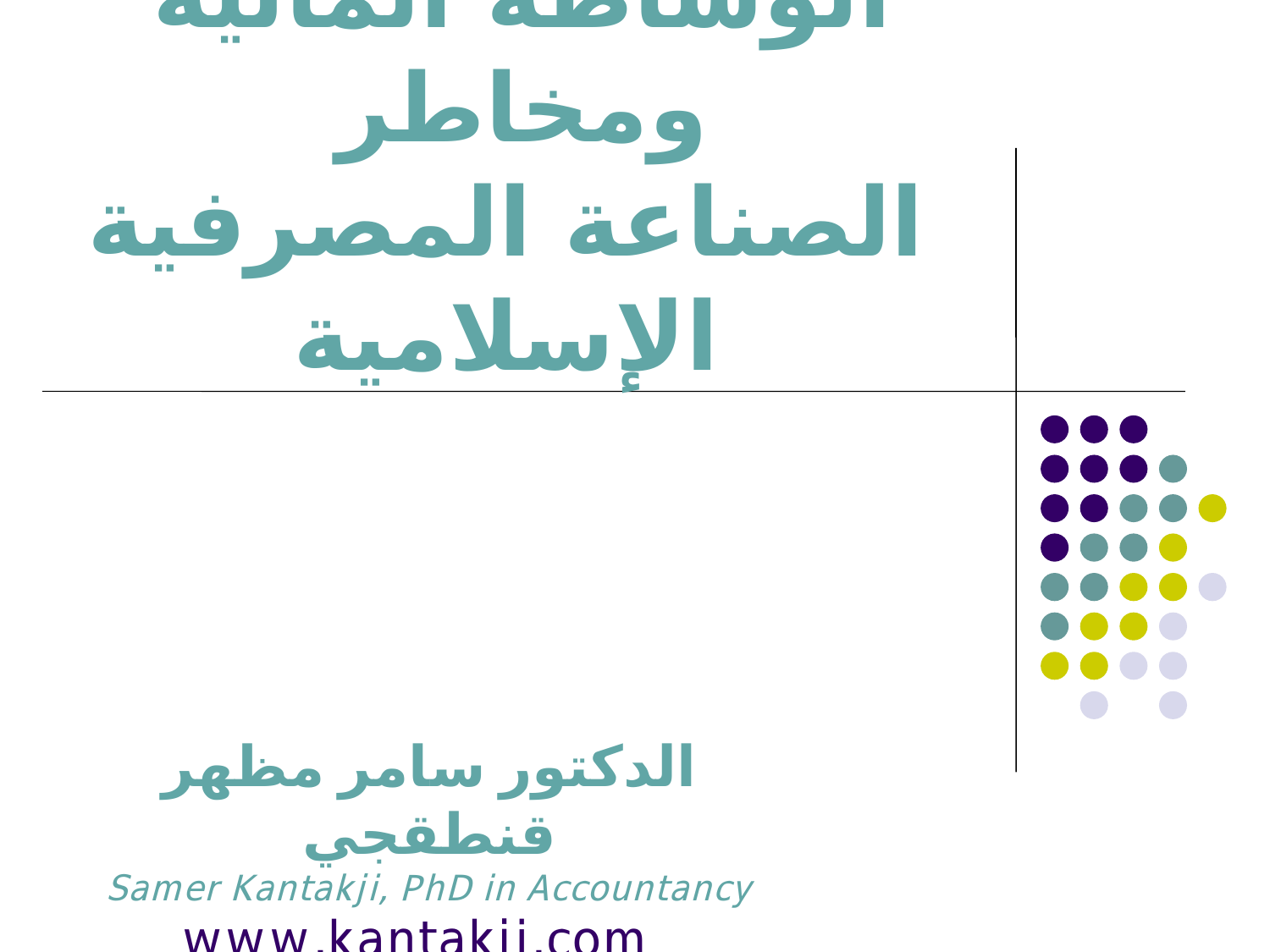

# الوساطة المالية ومخاطر الصناعة المصرفية الإسلامية
الدكتور سامر مظهر قنطقجي
Samer Kantakji, PhD in Accountancy
www.kantakji.com